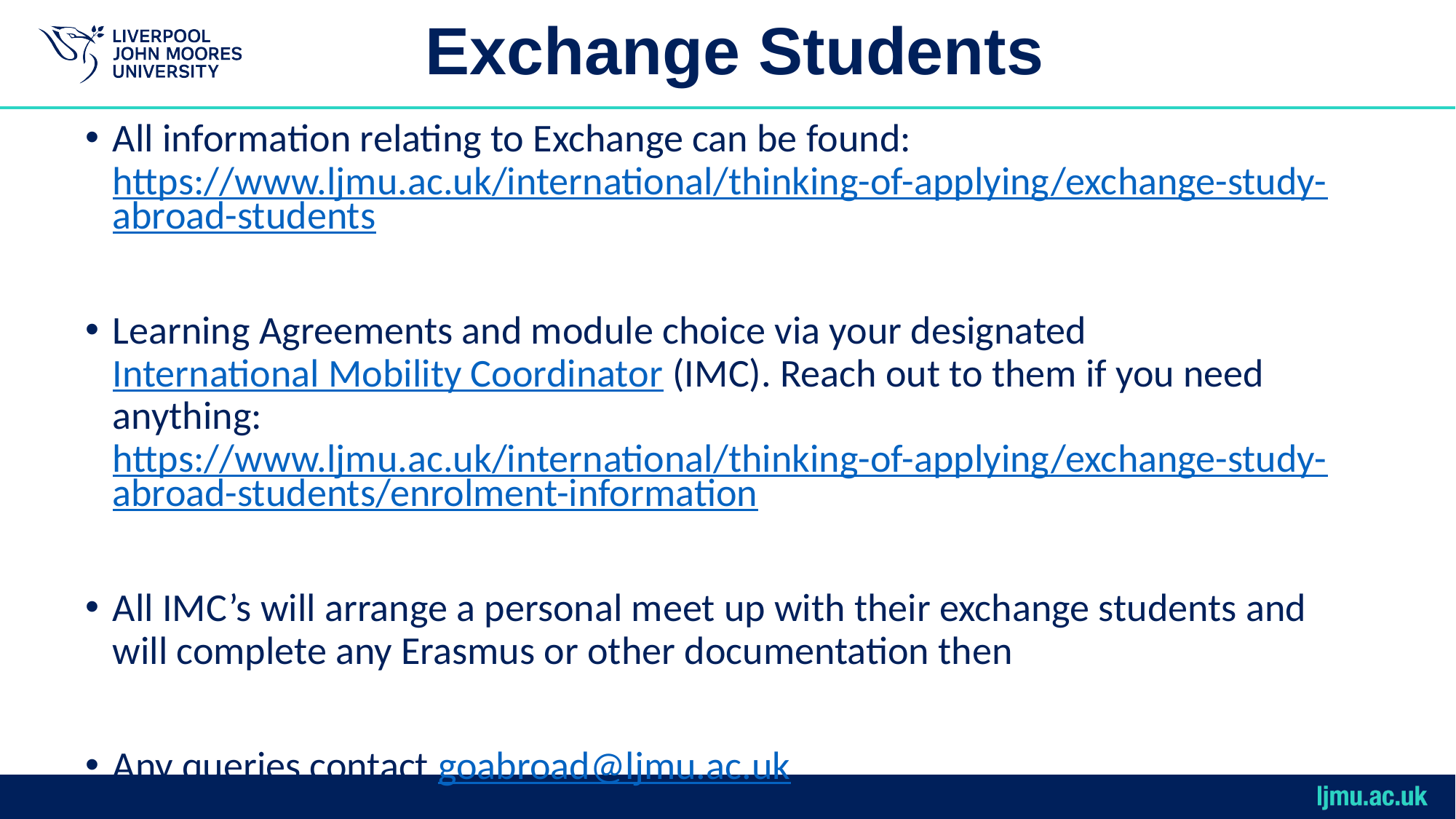

# Exchange Students
All information relating to Exchange can be found: https://www.ljmu.ac.uk/international/thinking-of-applying/exchange-study-abroad-students

Learning Agreements and module choice via your designated International Mobility Coordinator (IMC). Reach out to them if you need anything: https://www.ljmu.ac.uk/international/thinking-of-applying/exchange-study-abroad-students/enrolment-information

All IMC’s will arrange a personal meet up with their exchange students and will complete any Erasmus or other documentation then

Any queries contact goabroad@ljmu.ac.uk